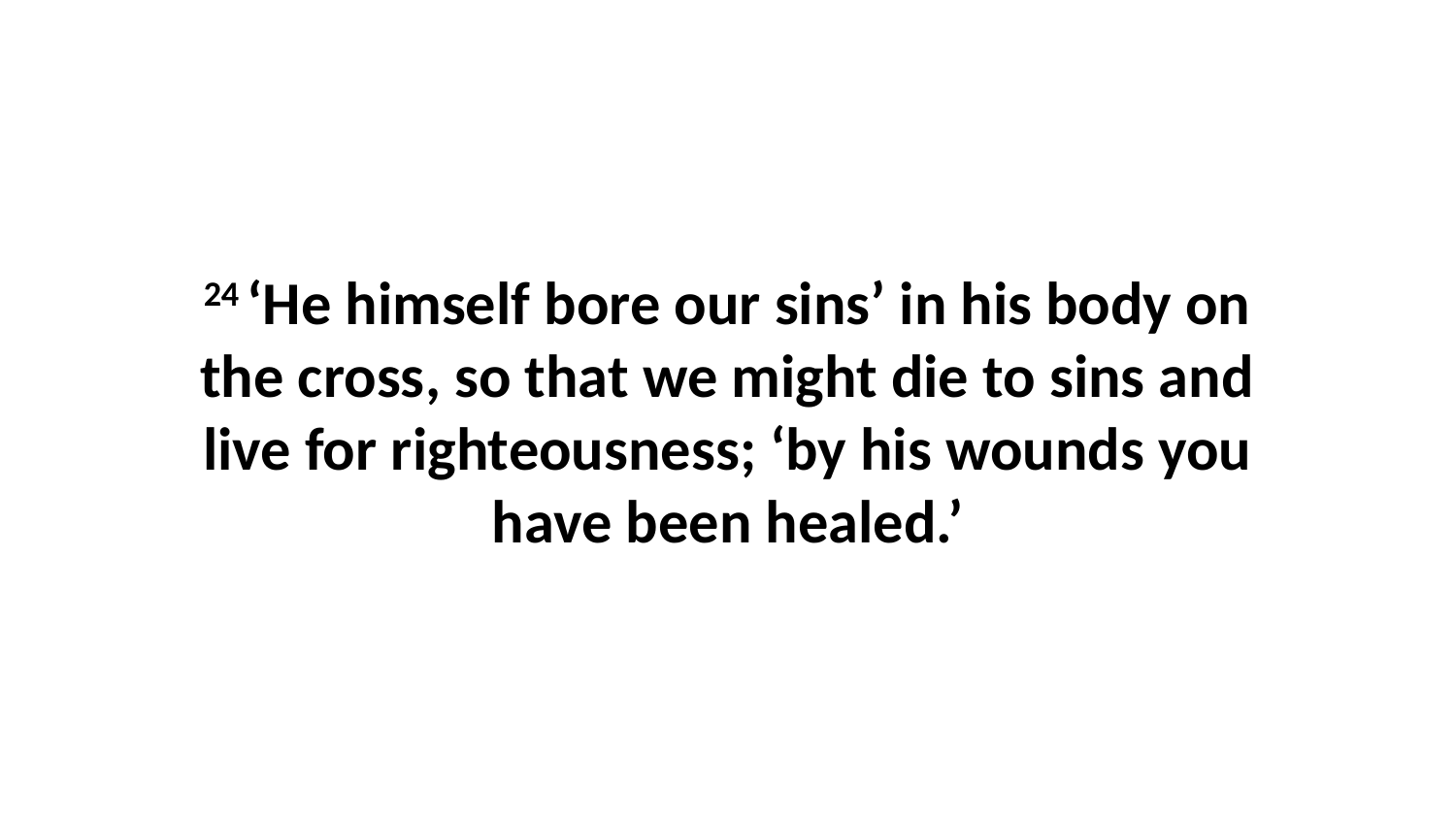

24 ‘He himself bore our sins’ in his body on the cross, so that we might die to sins and live for righteousness; ‘by his wounds you have been healed.’